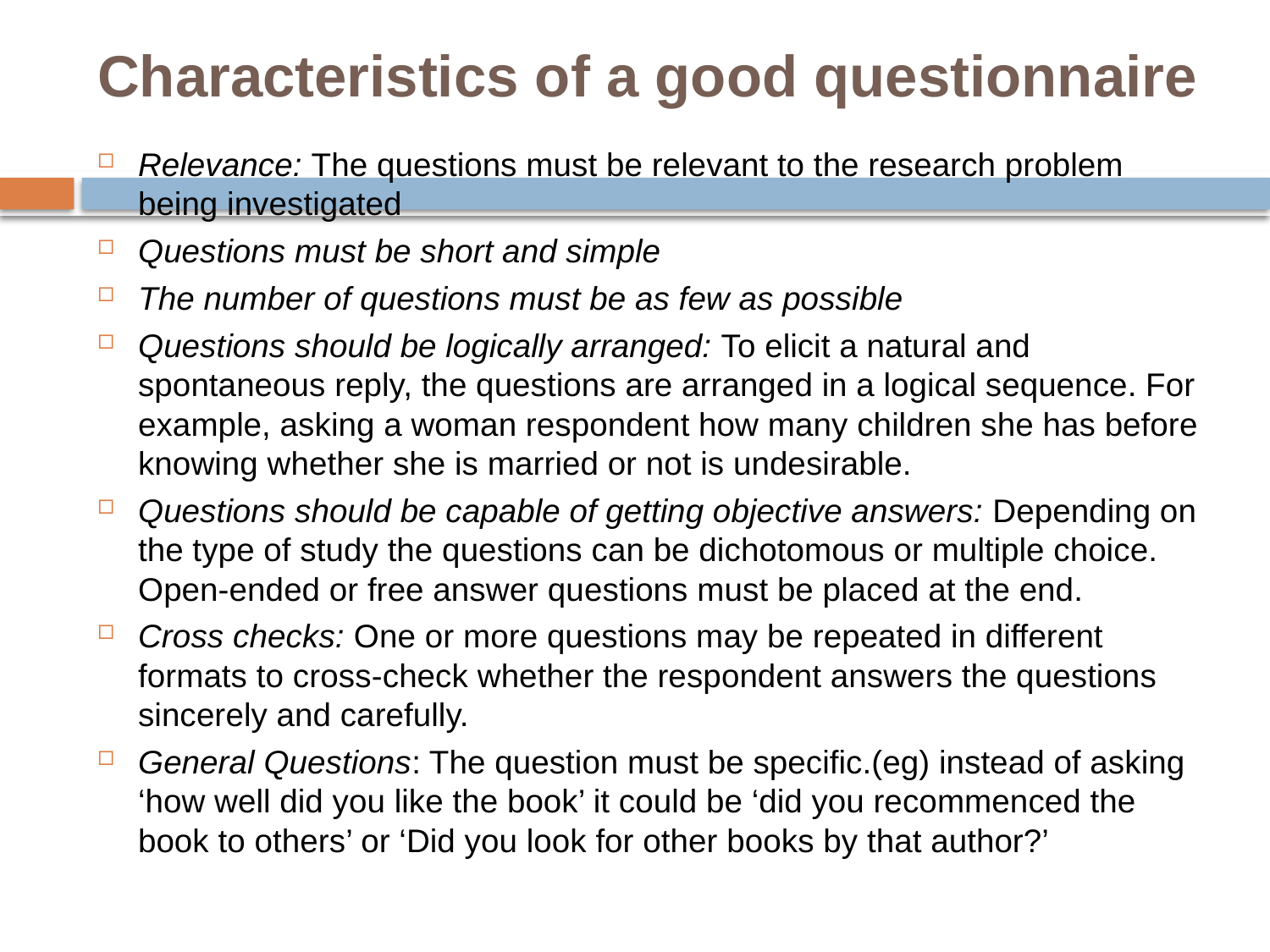

# Characteristics of a good questionnaire
Relevance: The questions must be relevant to the research problem being investigated
Questions must be short and simple
The number of questions must be as few as possible
Questions should be logically arranged: To elicit a natural and spontaneous reply, the questions are arranged in a logical sequence. For example, asking a woman respondent how many children she has before knowing whether she is married or not is undesirable.
Questions should be capable of getting objective answers: Depending on the type of study the questions can be dichotomous or multiple choice. Open-ended or free answer questions must be placed at the end.
Cross checks: One or more questions may be repeated in different formats to cross-check whether the respondent answers the questions sincerely and carefully.
General Questions: The question must be specific.(eg) instead of asking ‘how well did you like the book’ it could be ‘did you recommenced the book to others’ or ‘Did you look for other books by that author?’